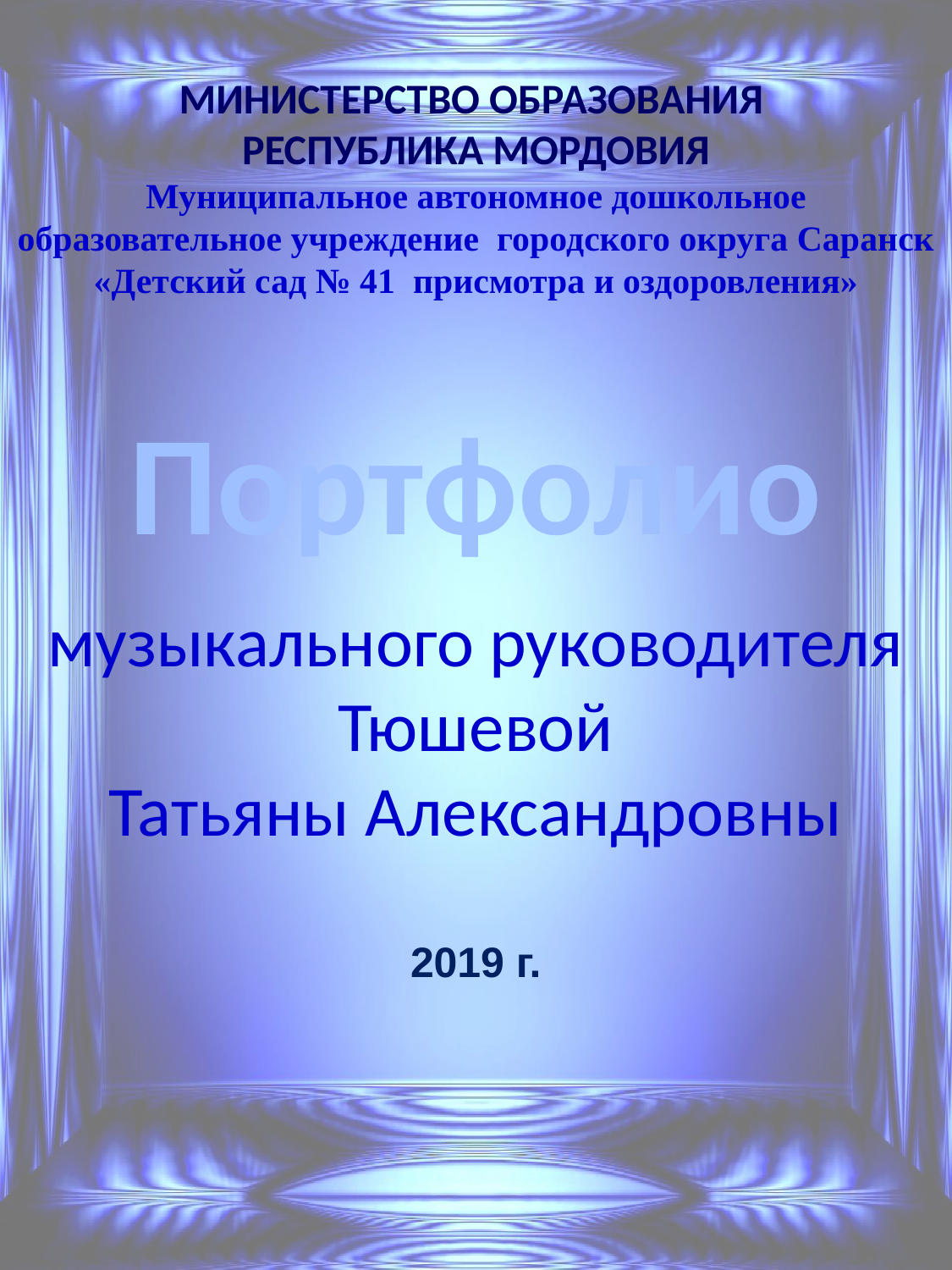

МИНИСТЕРСТВО ОБРАЗОВАНИЯ
РЕСПУБЛИКА МОРДОВИЯ
Муниципальное автономное дошкольное образовательное учреждение  городского округа Саранск
«Детский сад № 41  присмотра и оздоровления»
Портфолио
музыкального руководителя
Тюшевой
Татьяны Александровны
2019 г.